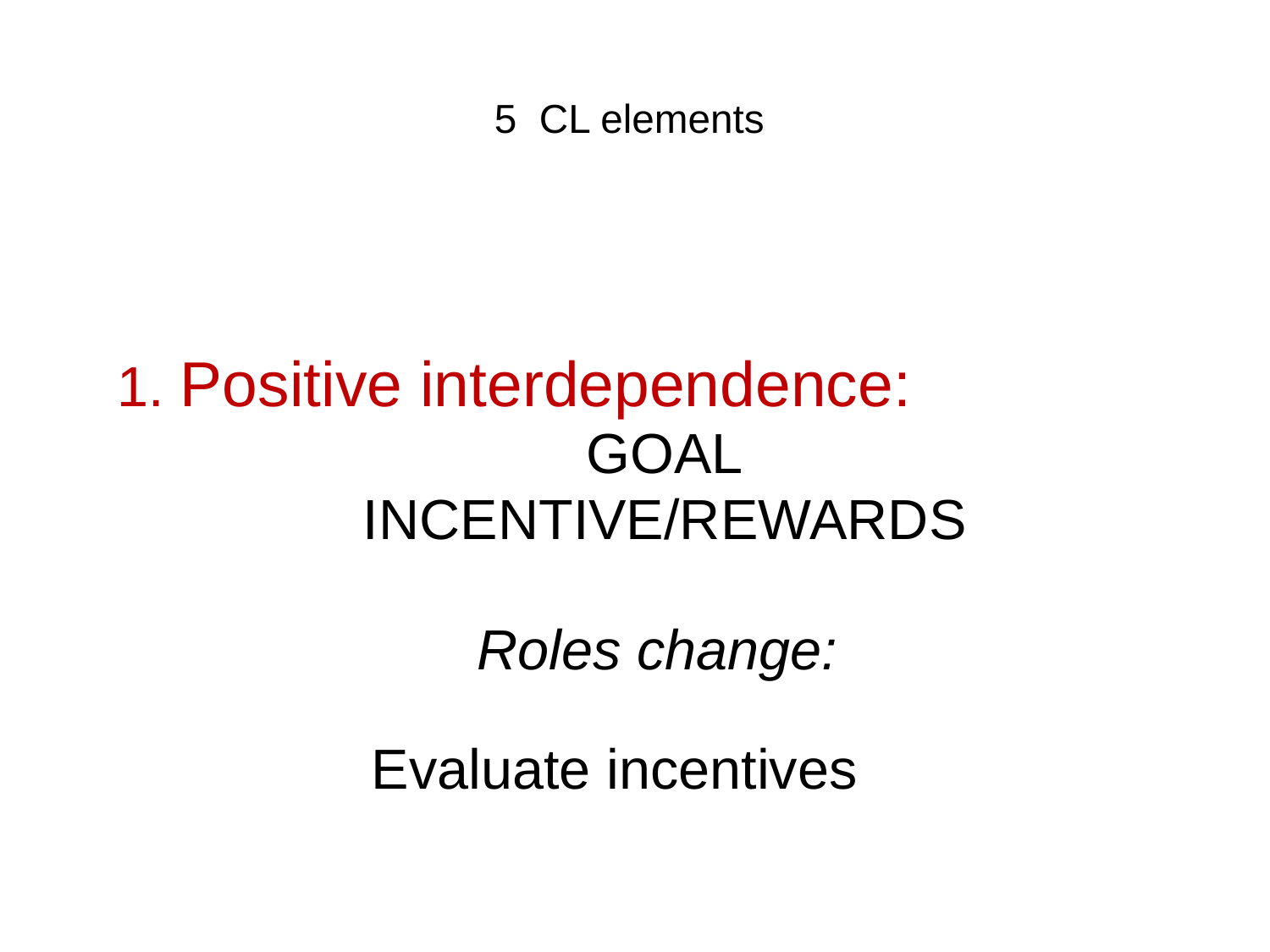

# 5  CL elements

1. Positive interdependence:
GOAL
INCENTIVE/REWARDS

Roles change:
Evaluate incentives